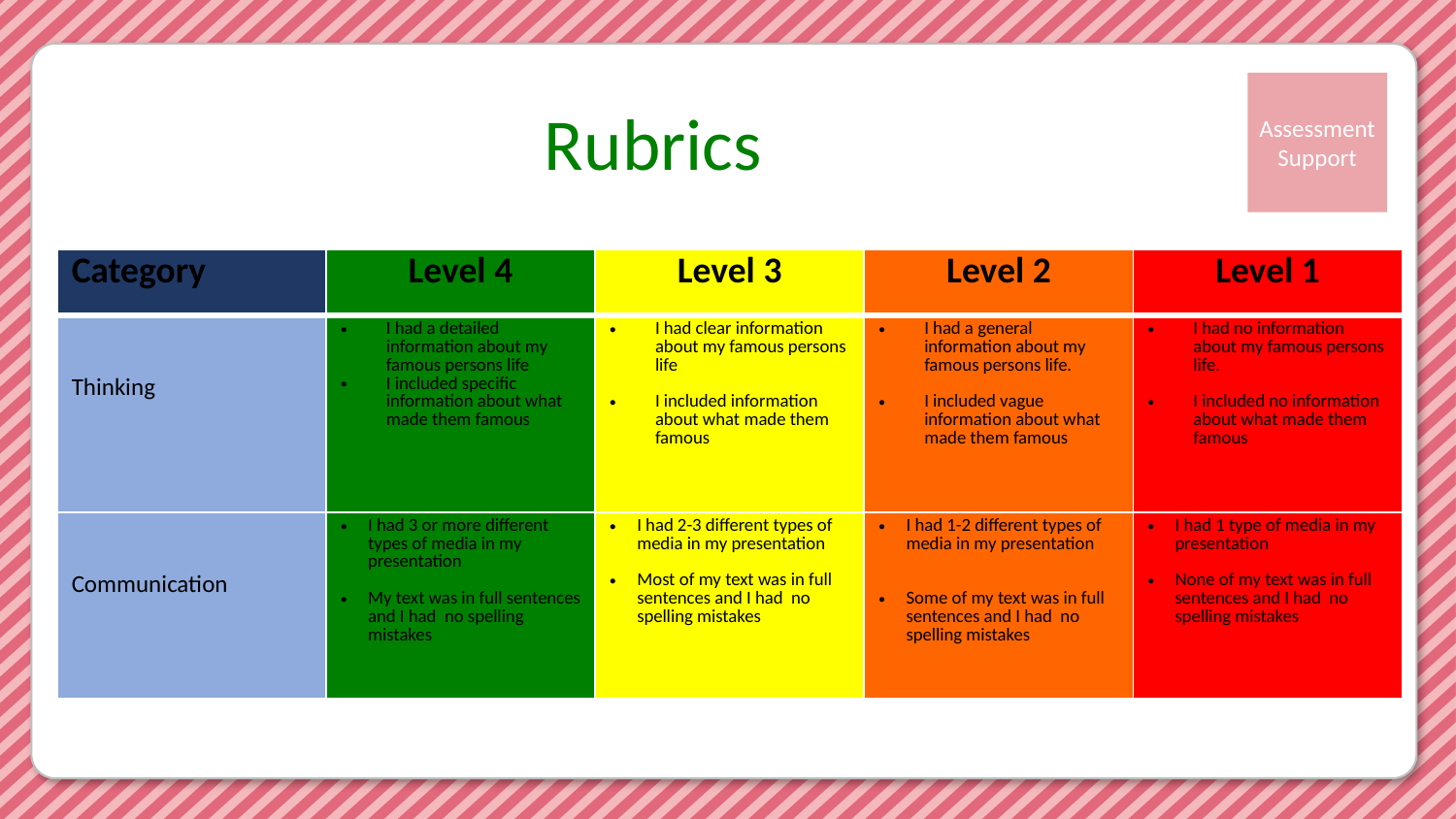

Rubrics
| Category | Level 4 | Level 3 | Level 2 | Level 1 |
| --- | --- | --- | --- | --- |
| Thinking | I had a detailed information about my famous persons life I included specific information about what made them famous | I had clear information about my famous persons life I included information about what made them famous | I had a general information about my famous persons life. I included vague information about what made them famous | I had no information about my famous persons life. I included no information about what made them famous |
| Communication | I had 3 or more different types of media in my presentation My text was in full sentences and I had no spelling mistakes | I had 2-3 different types of media in my presentation Most of my text was in full sentences and I had no spelling mistakes | I had 1-2 different types of media in my presentation Some of my text was in full sentences and I had no spelling mistakes | I had 1 type of media in my presentation None of my text was in full sentences and I had no spelling mistakes |